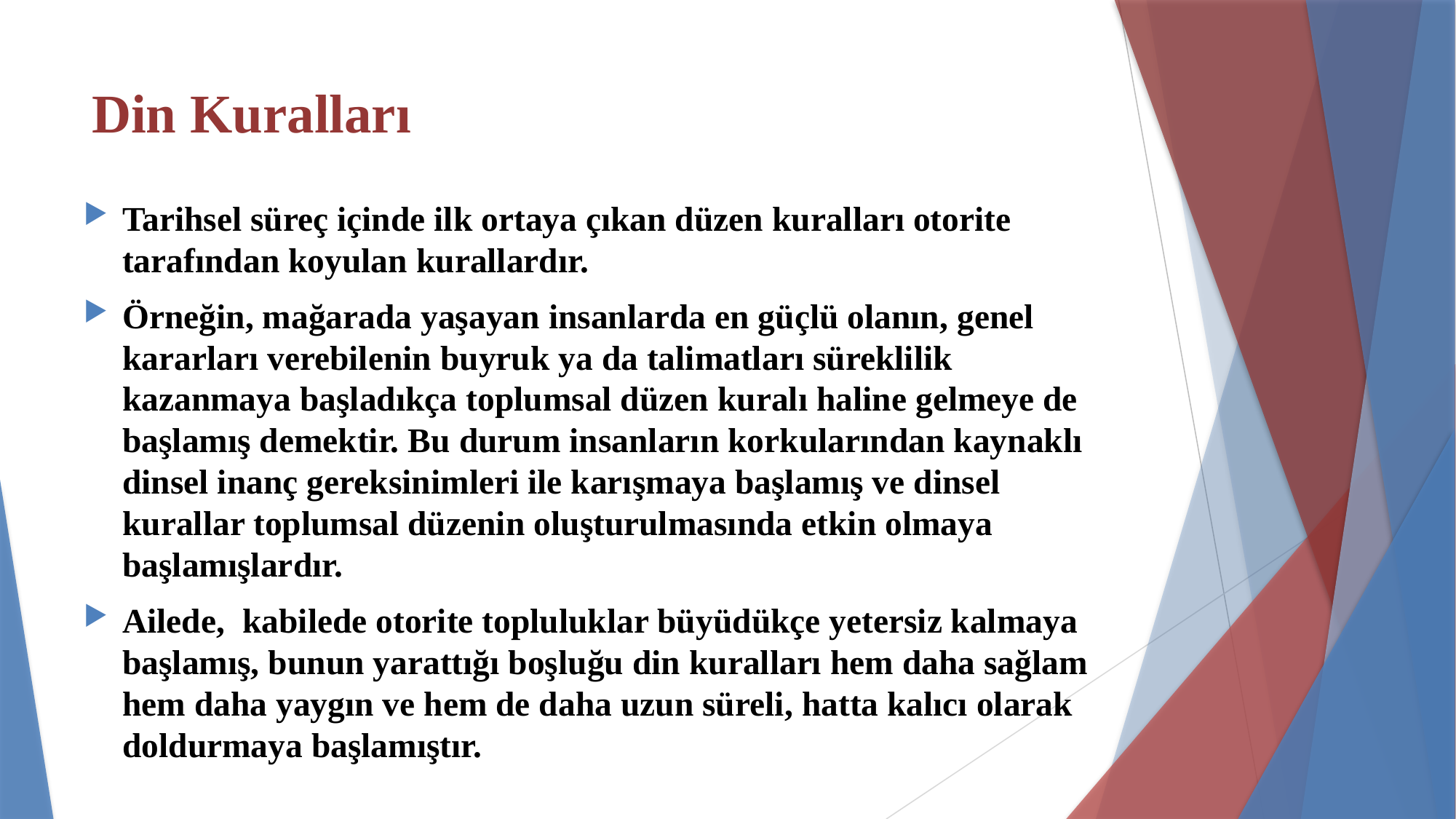

# Din Kuralları
Tarihsel süreç içinde ilk ortaya çıkan düzen kuralları otorite tarafından koyulan kurallardır.
Örneğin, mağarada yaşayan insanlarda en güçlü olanın, genel kararları verebilenin buyruk ya da talimatları süreklilik kazanmaya başladıkça toplumsal düzen kuralı haline gelmeye de başlamış demektir. Bu durum insanların korkularından kaynaklı dinsel inanç gereksinimleri ile karışmaya başlamış ve dinsel kurallar toplumsal düzenin oluşturulmasında etkin olmaya başlamışlardır.
Ailede,  kabilede otorite topluluklar büyüdükçe yetersiz kalmaya başlamış, bunun yarattığı boşluğu din kuralları hem daha sağlam hem daha yaygın ve hem de daha uzun süreli, hatta kalıcı olarak doldurmaya başlamıştır.